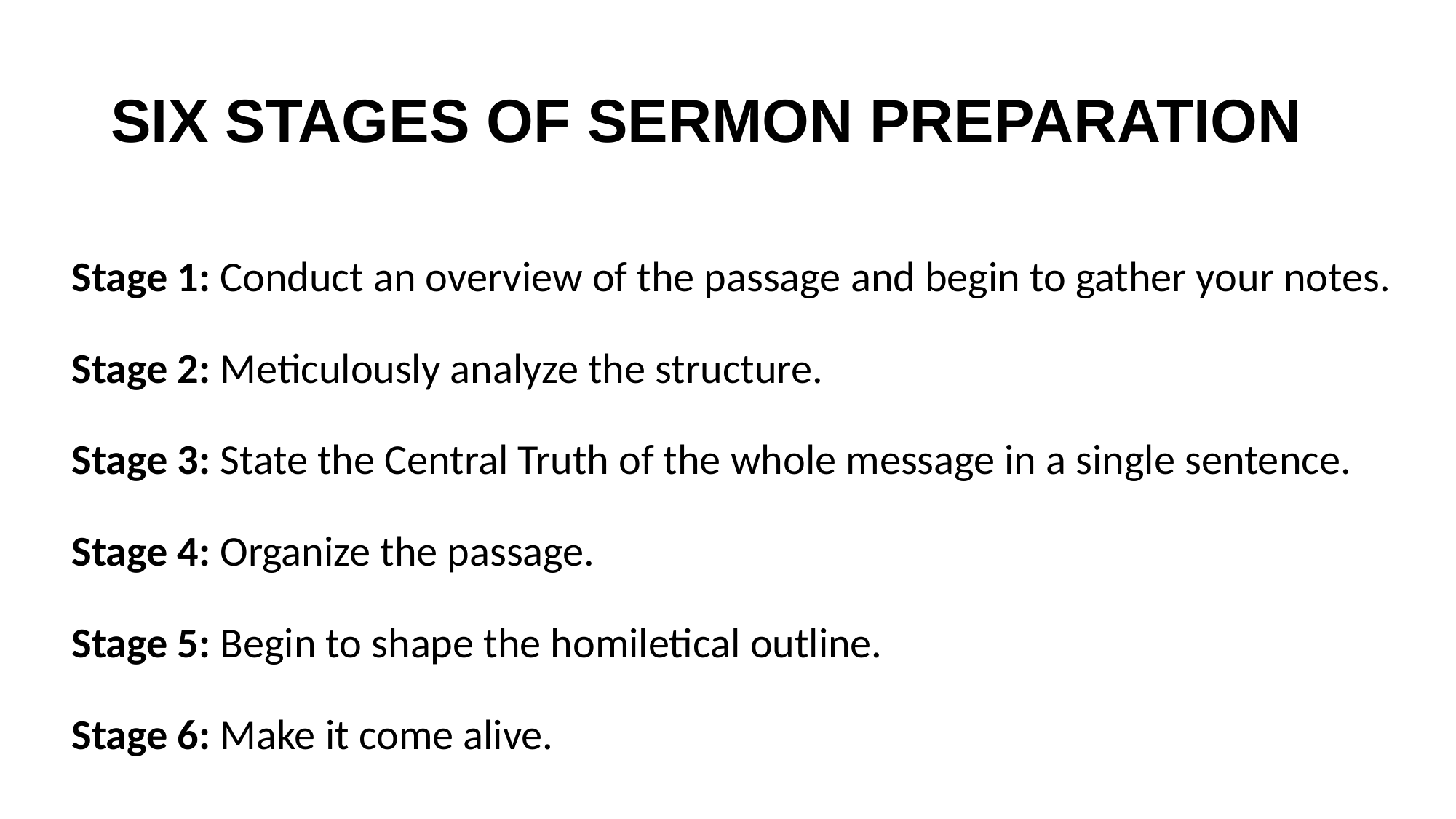

# SIX STAGES OF SERMON PREPARATION
Stage 1: Conduct an overview of the passage and begin to gather your notes.
Stage 2: Meticulously analyze the structure.
Stage 3: State the Central Truth of the whole message in a single sentence.
Stage 4: Organize the passage.
Stage 5: Begin to shape the homiletical outline.
Stage 6: Make it come alive.